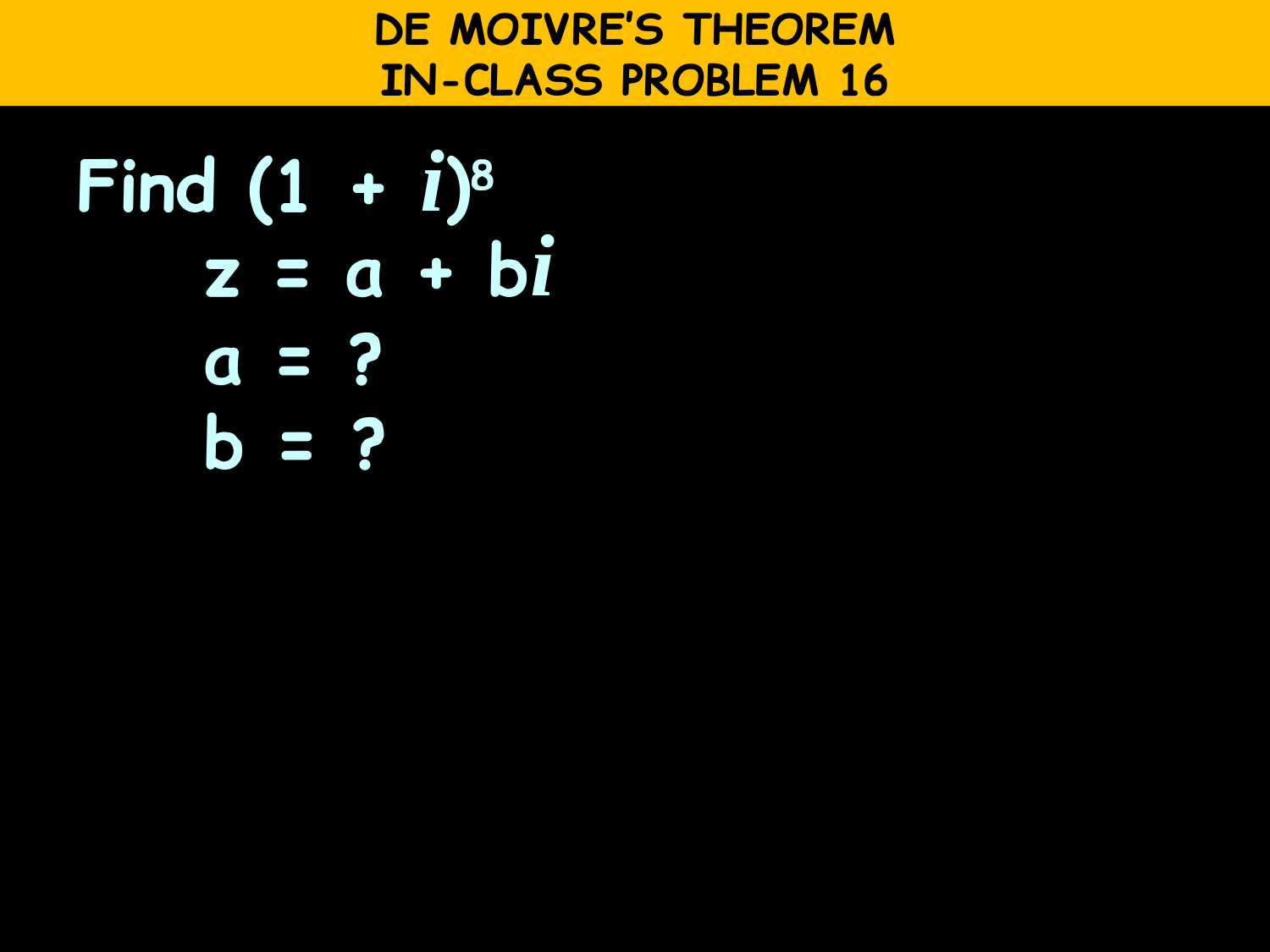

DE MOIVRE’S THEOREM
IN-CLASS PROBLEM 16
Find (1 + i)8
	z = a + bi
	a = ?
	b = ?